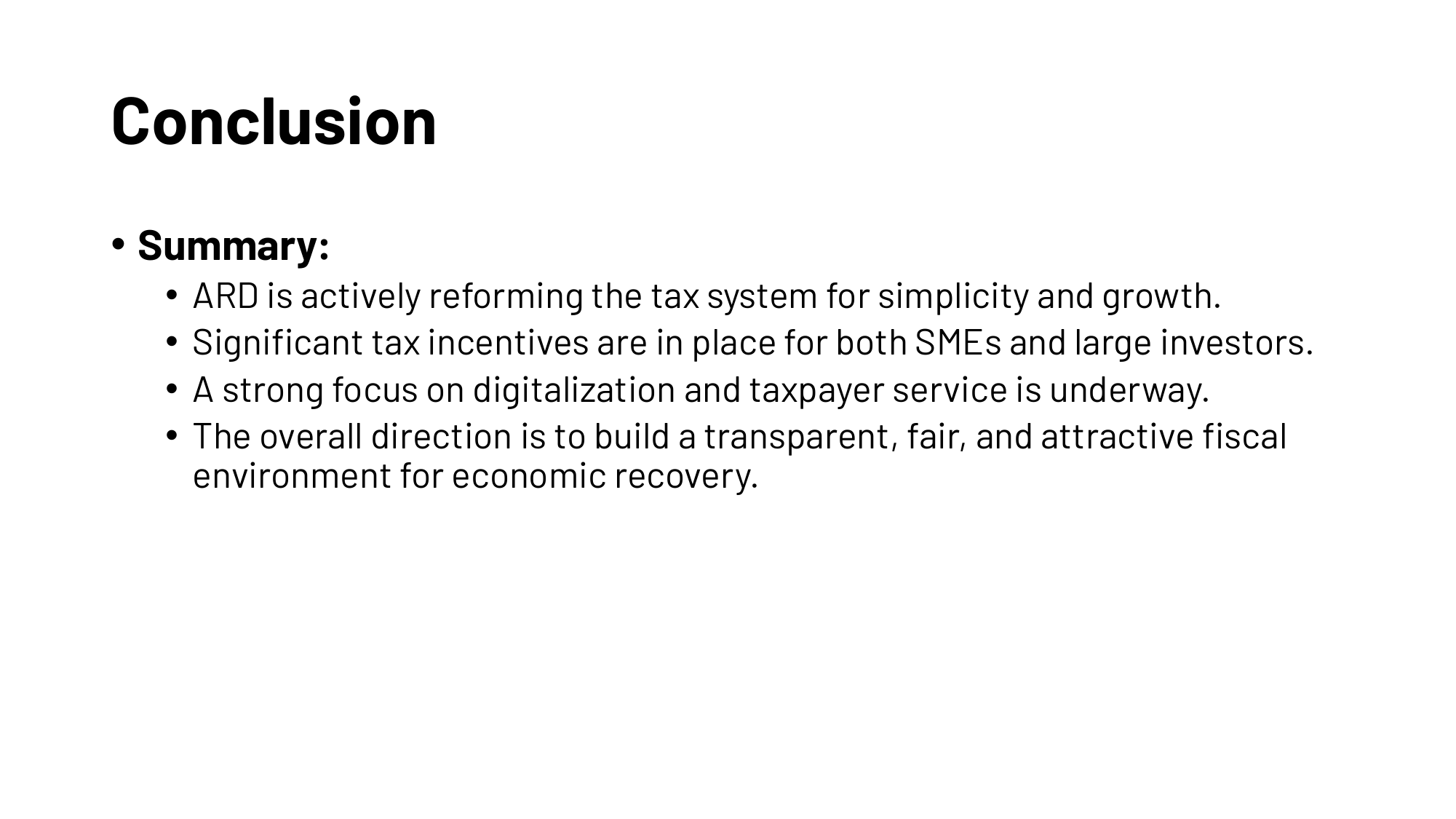

# Conclusion
Summary:
ARD is actively reforming the tax system for simplicity and growth.
Significant tax incentives are in place for both SMEs and large investors.
A strong focus on digitalization and taxpayer service is underway.
The overall direction is to build a transparent, fair, and attractive fiscal environment for economic recovery.